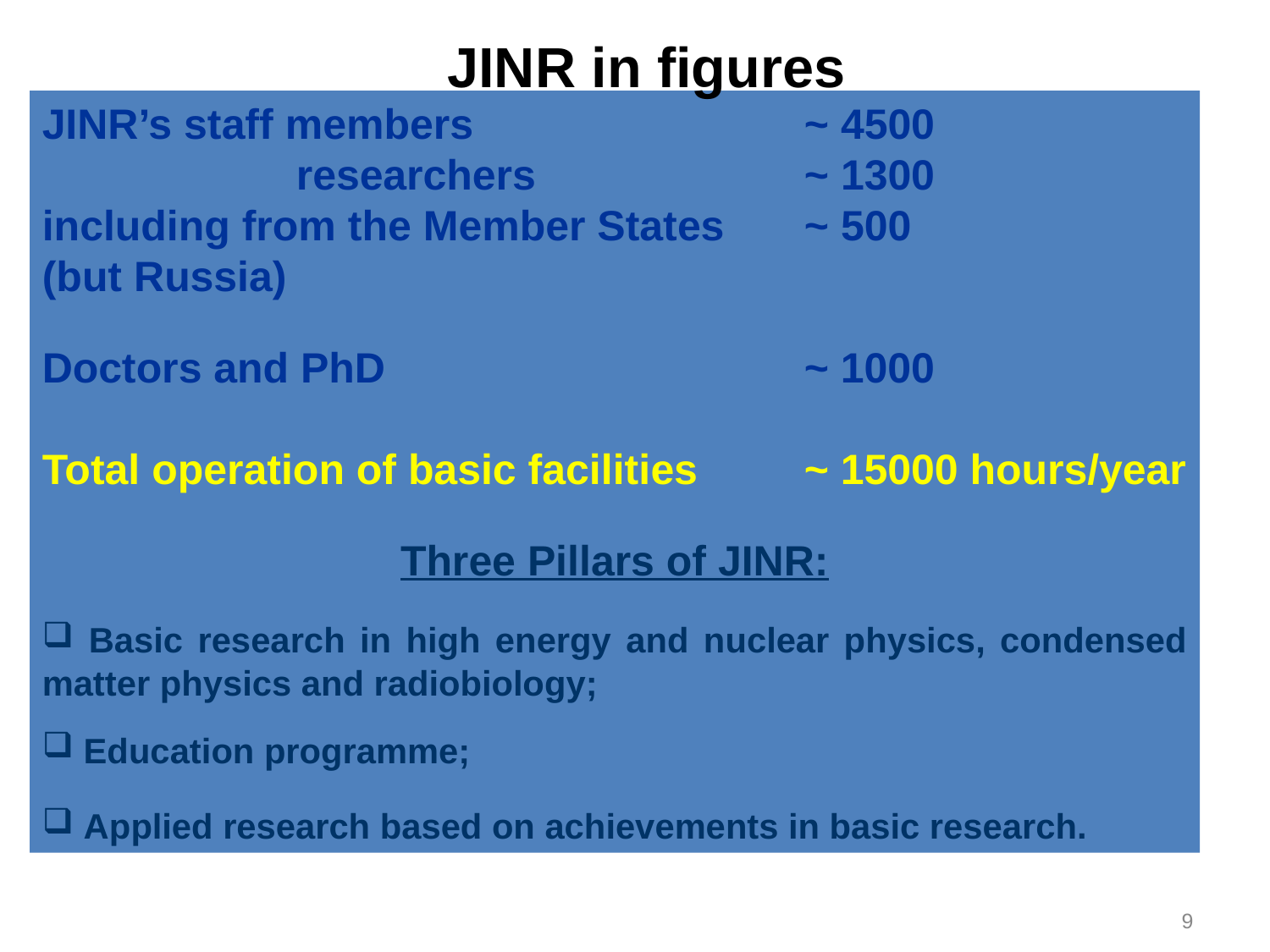

JINR in figures
JINR’s staff members   			~ 4500
		researchers 			~ 1300
including from the Member States 	~ 500                   (but Russia)

Doctors and PhD 				~ 1000

Total operation of basic facilities	~ 15000 hours/year

Three Pillars of JINR:

 Basic research in high energy and nuclear physics, condensed matter physics and radiobiology;

 Education programme;

 Applied research based on achievements in basic research.

9